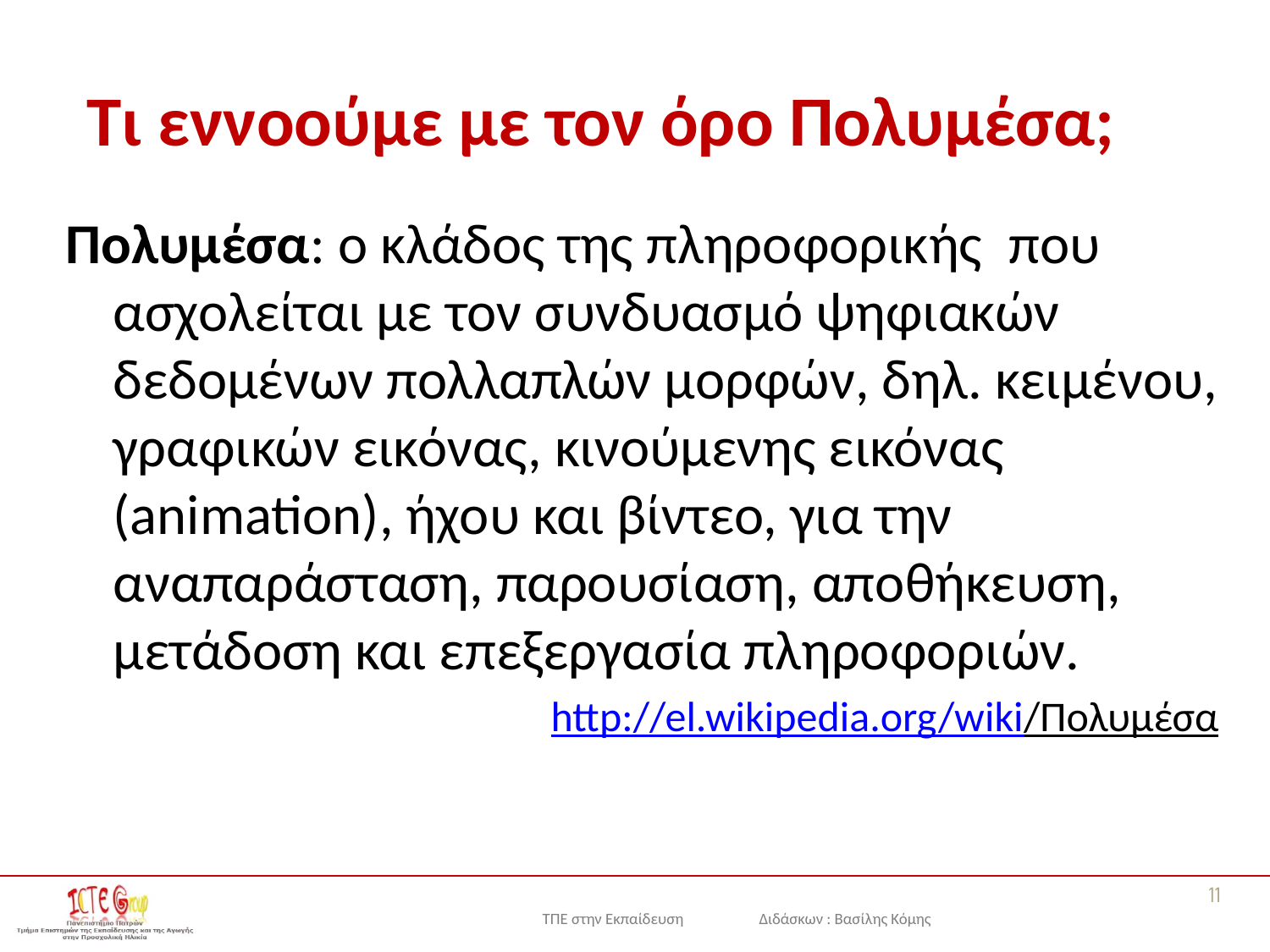

# Τι εννοούμε με τον όρο Πολυμέσα;
Πολυμέσα: ο κλάδος της πληροφορικής  που ασχολείται με τον συνδυασμό ψηφιακών δεδομένων πολλαπλών μορφών, δηλ. κειμένου, γραφικών εικόνας, κινούμενης εικόνας (animation), ήχου και βίντεο, για την αναπαράσταση, παρουσίαση, αποθήκευση, μετάδοση και επεξεργασία πληροφοριών.
http://el.wikipedia.org/wiki/Πολυμέσα
11